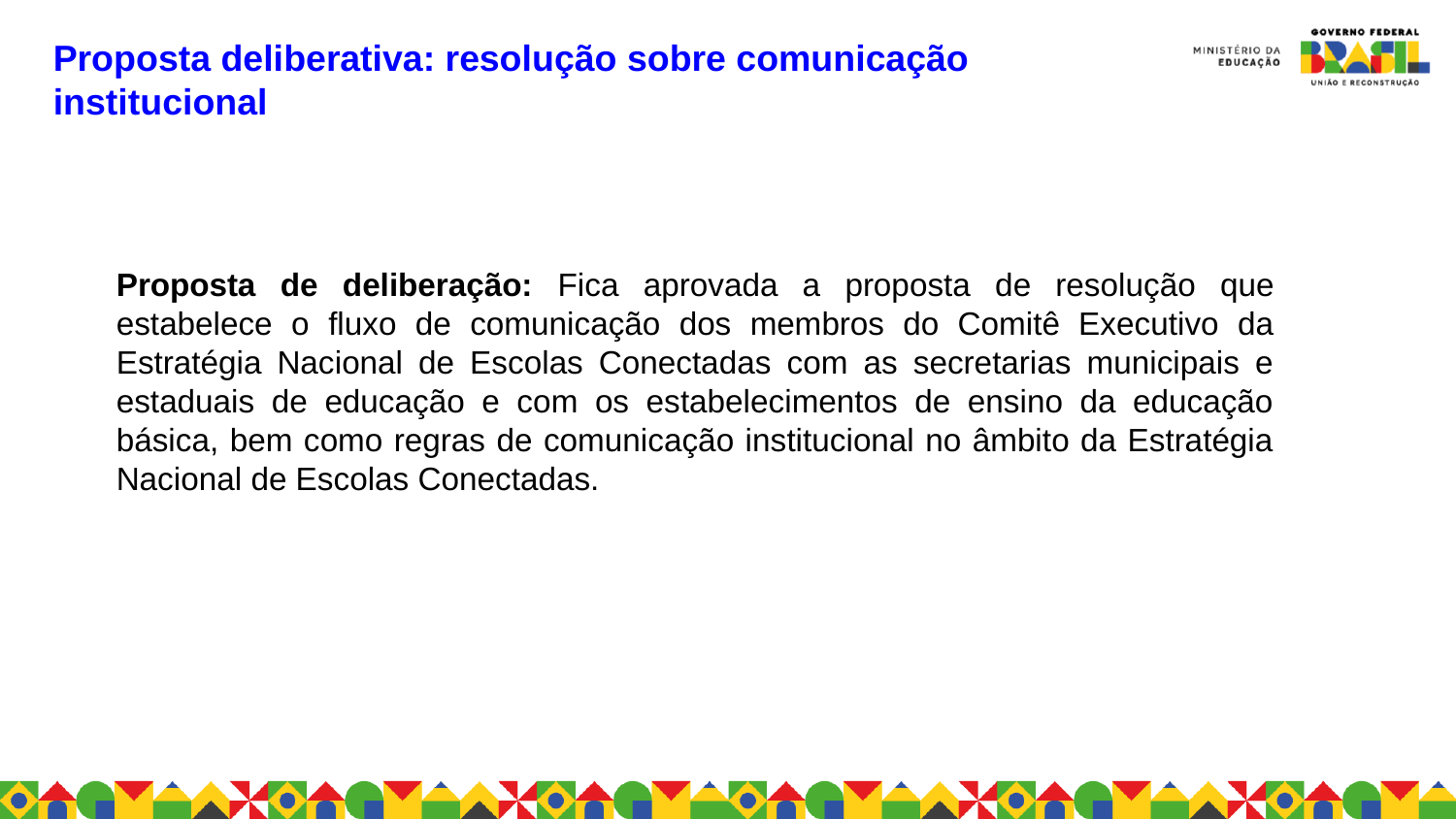

Proposta deliberativa: resolução sobre comunicação institucional
Proposta de deliberação: Fica aprovada a proposta de resolução que estabelece o fluxo de comunicação dos membros do Comitê Executivo da Estratégia Nacional de Escolas Conectadas com as secretarias municipais e estaduais de educação e com os estabelecimentos de ensino da educação básica, bem como regras de comunicação institucional no âmbito da Estratégia Nacional de Escolas Conectadas.